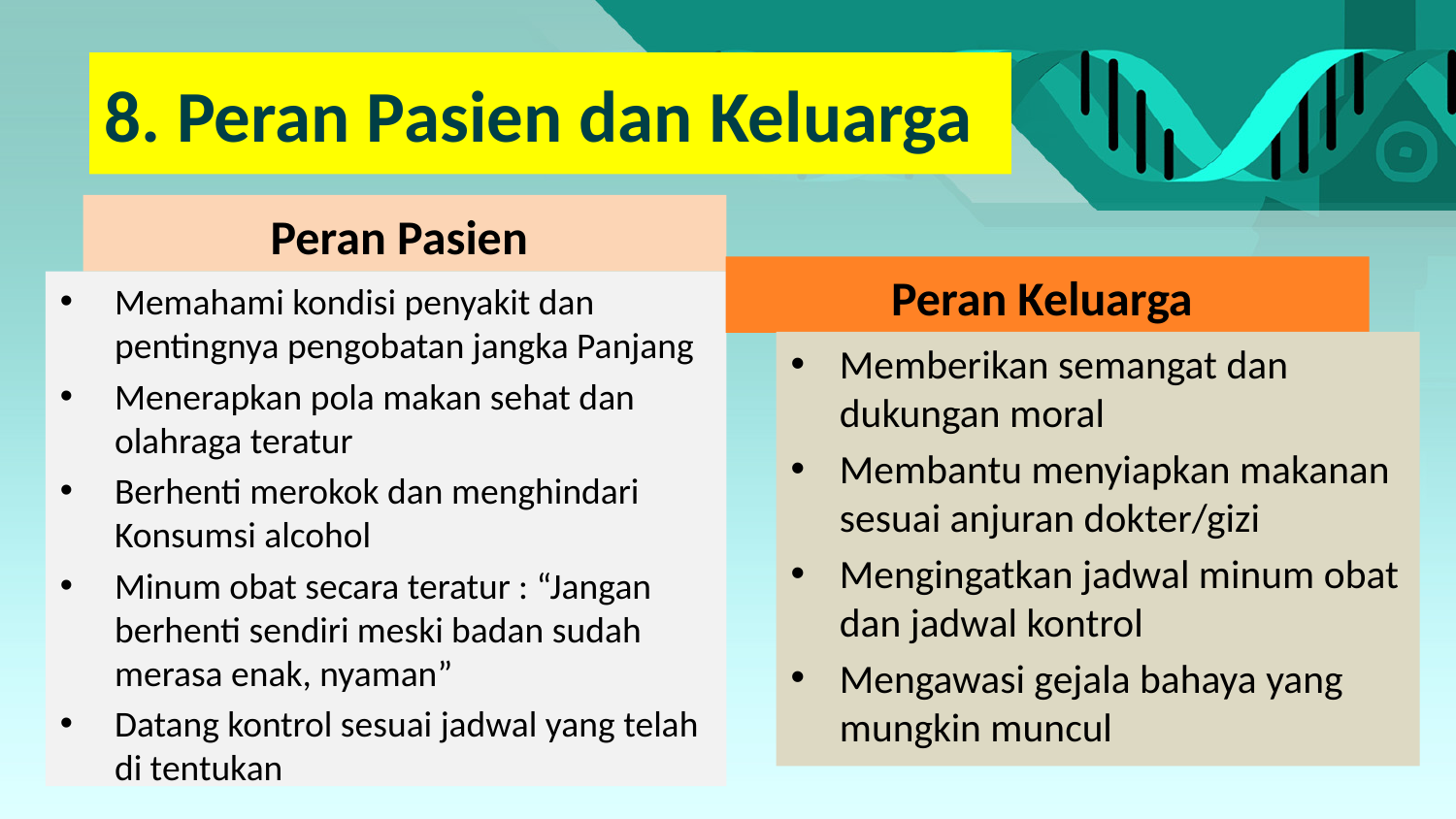

# 8. Peran Pasien dan Keluarga
Peran Pasien
Peran Keluarga
Memahami kondisi penyakit dan pentingnya pengobatan jangka Panjang
Menerapkan pola makan sehat dan olahraga teratur
Berhenti merokok dan menghindari Konsumsi alcohol
Minum obat secara teratur : “Jangan berhenti sendiri meski badan sudah merasa enak, nyaman”
Datang kontrol sesuai jadwal yang telah di tentukan
Memberikan semangat dan dukungan moral
Membantu menyiapkan makanan sesuai anjuran dokter/gizi
Mengingatkan jadwal minum obat dan jadwal kontrol
Mengawasi gejala bahaya yang mungkin muncul